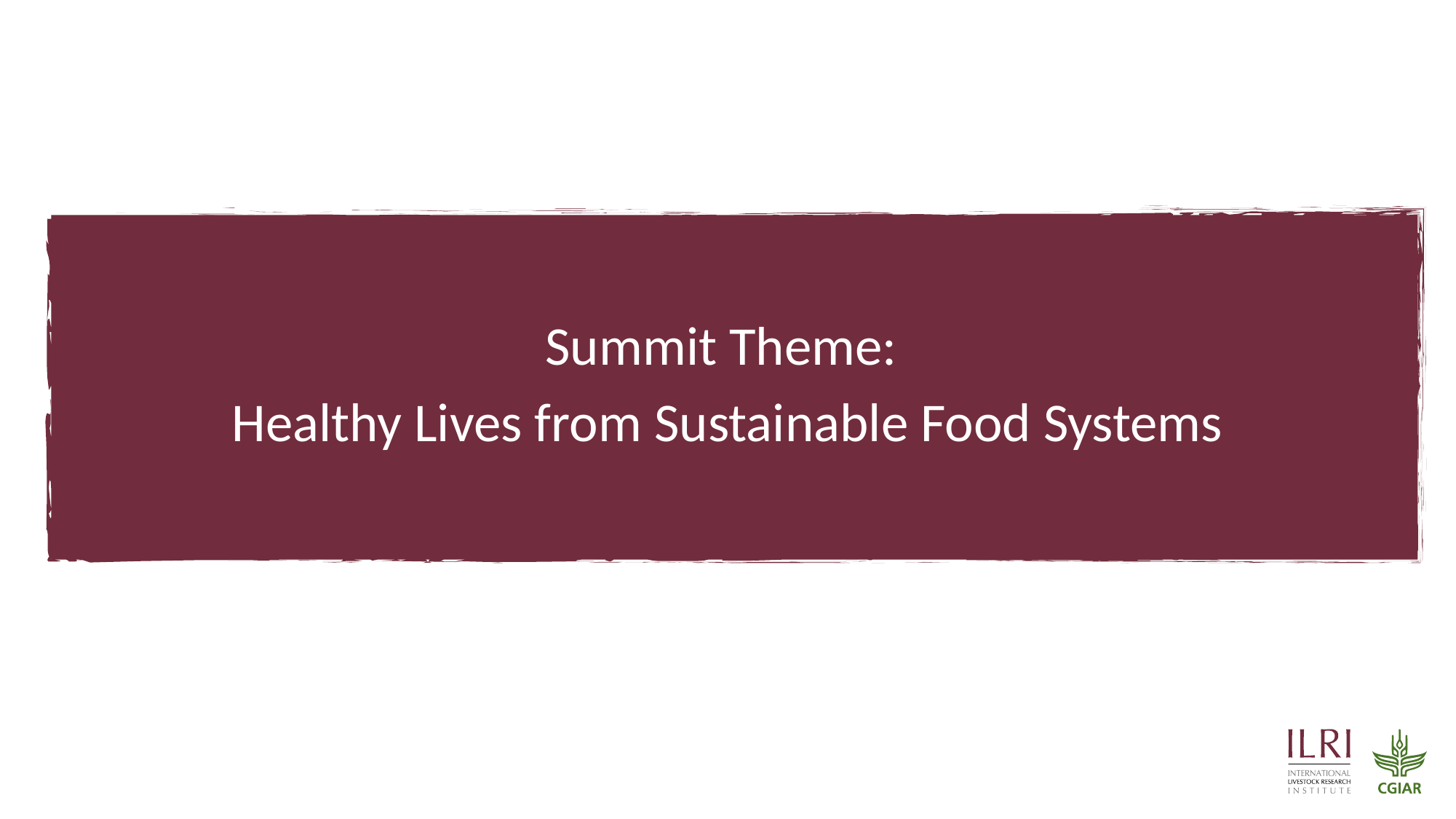

Summit Theme:
Healthy Lives from Sustainable Food Systems